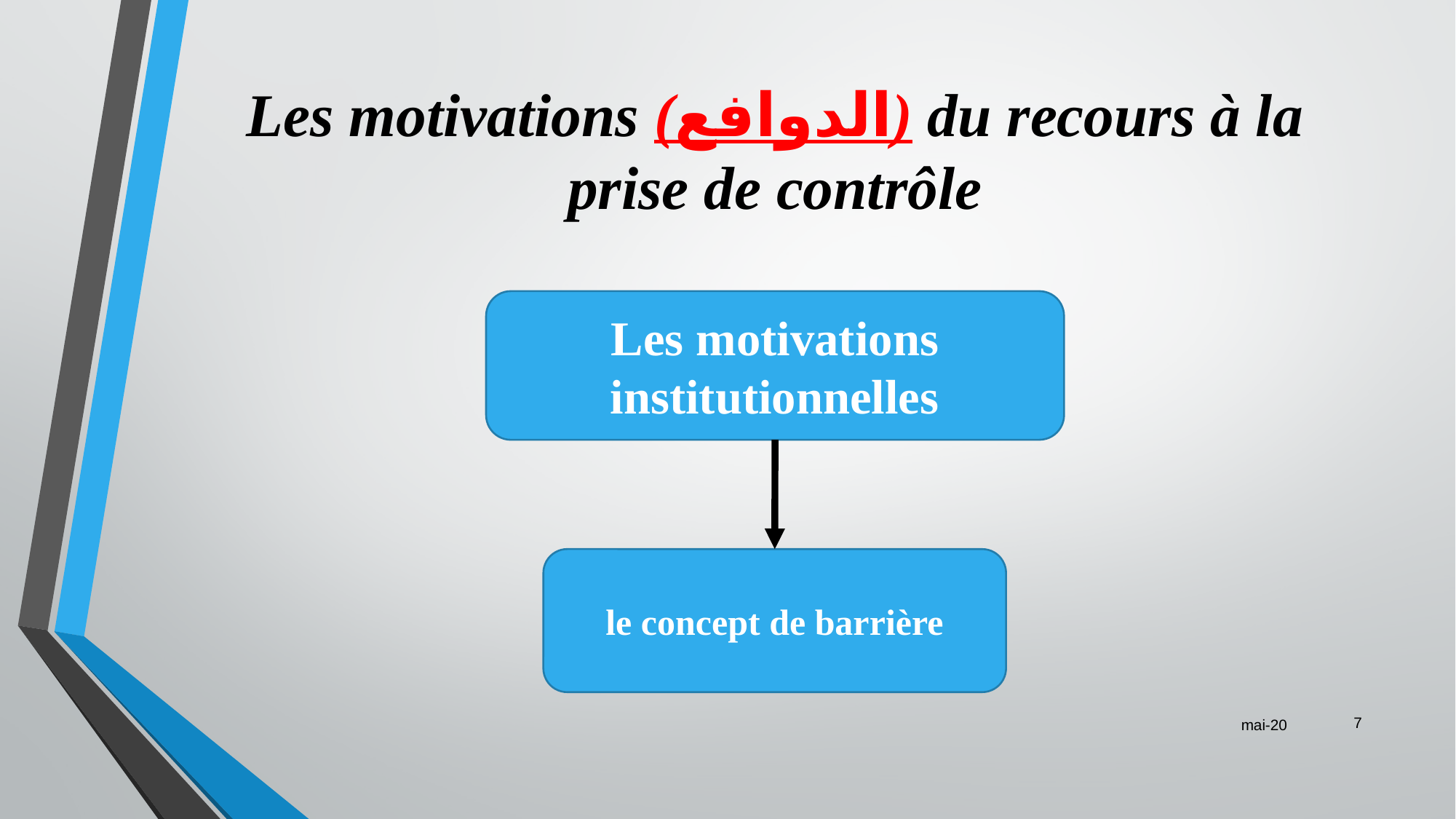

# Les motivations (الدوافع) du recours à la prise de contrôle
Les motivations institutionnelles
le concept de barrière
7
mai-20